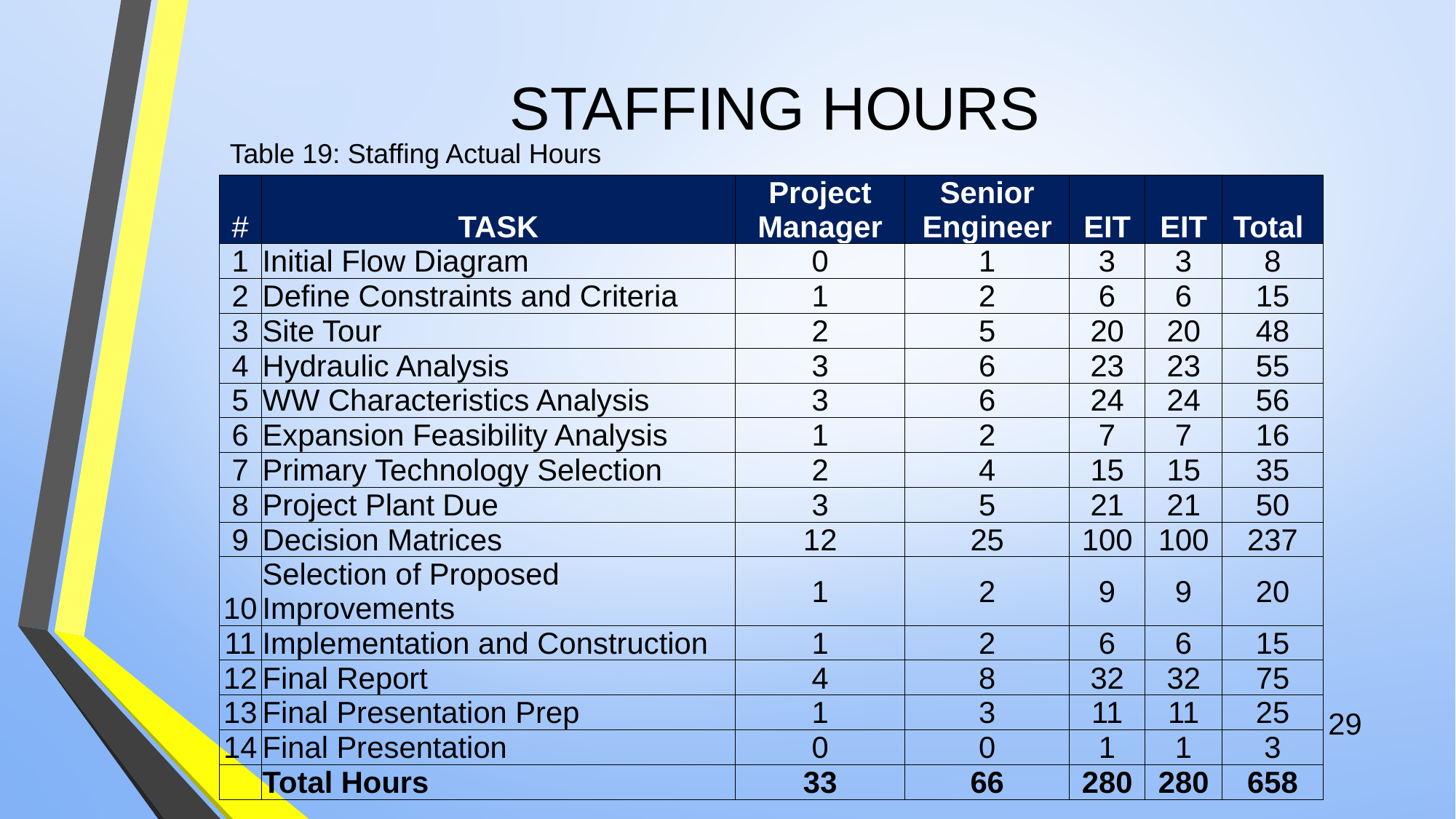

# STAFFING HOURS
Table 19: Staffing Actual Hours
| # | TASK | Project Manager | Senior Engineer | EIT | EIT | Total |
| --- | --- | --- | --- | --- | --- | --- |
| 1 | Initial Flow Diagram | 0 | 1 | 3 | 3 | 8 |
| 2 | Define Constraints and Criteria | 1 | 2 | 6 | 6 | 15 |
| 3 | Site Tour | 2 | 5 | 20 | 20 | 48 |
| 4 | Hydraulic Analysis | 3 | 6 | 23 | 23 | 55 |
| 5 | WW Characteristics Analysis | 3 | 6 | 24 | 24 | 56 |
| 6 | Expansion Feasibility Analysis | 1 | 2 | 7 | 7 | 16 |
| 7 | Primary Technology Selection | 2 | 4 | 15 | 15 | 35 |
| 8 | Project Plant Due | 3 | 5 | 21 | 21 | 50 |
| 9 | Decision Matrices | 12 | 25 | 100 | 100 | 237 |
| 10 | Selection of Proposed Improvements | 1 | 2 | 9 | 9 | 20 |
| 11 | Implementation and Construction | 1 | 2 | 6 | 6 | 15 |
| 12 | Final Report | 4 | 8 | 32 | 32 | 75 |
| 13 | Final Presentation Prep | 1 | 3 | 11 | 11 | 25 |
| 14 | Final Presentation | 0 | 0 | 1 | 1 | 3 |
|  | Total Hours | 33 | 66 | 280 | 280 | 658 |
29